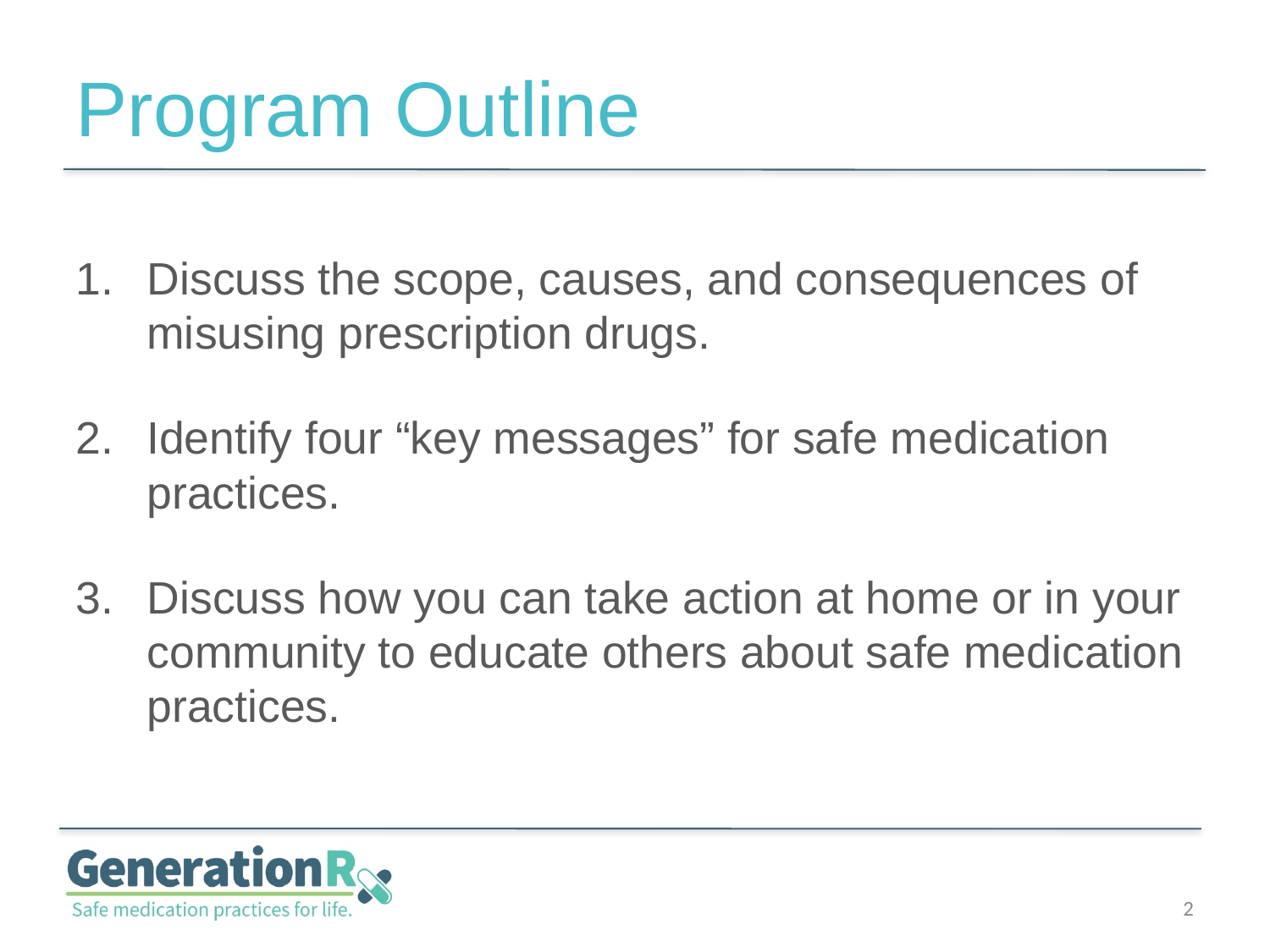

# Program Outline
Discuss the scope, causes, and consequences of misusing prescription drugs.

Identify four “key messages” for safe medication practices.

Discuss how you can take action at home or in your community to educate others about safe medication practices.
2